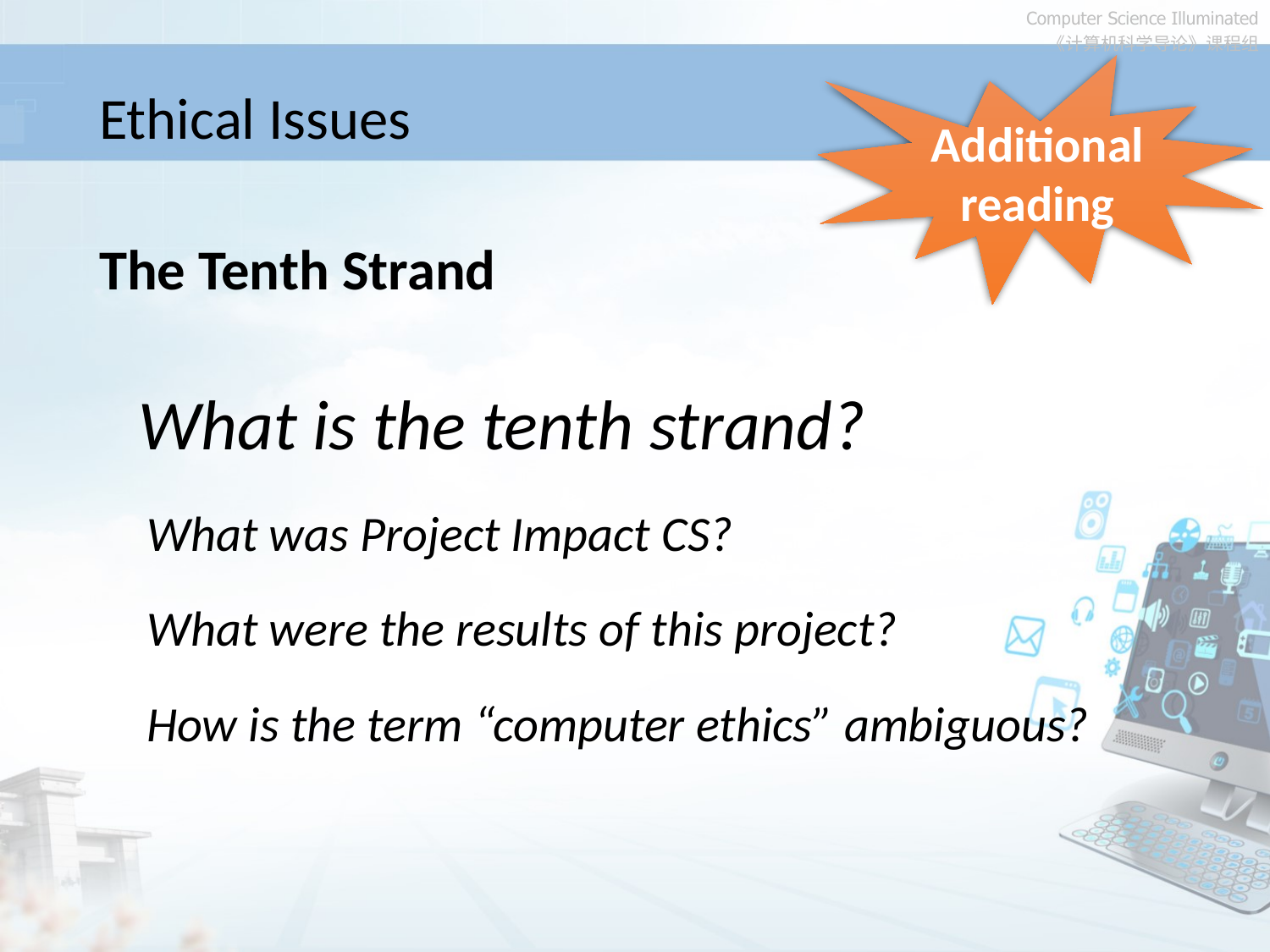

# Ethical Issues
Additional reading
The Tenth Strand

	 What is the tenth strand?
What was Project Impact CS?
What were the results of this project?
How is the term “computer ethics” ambiguous?